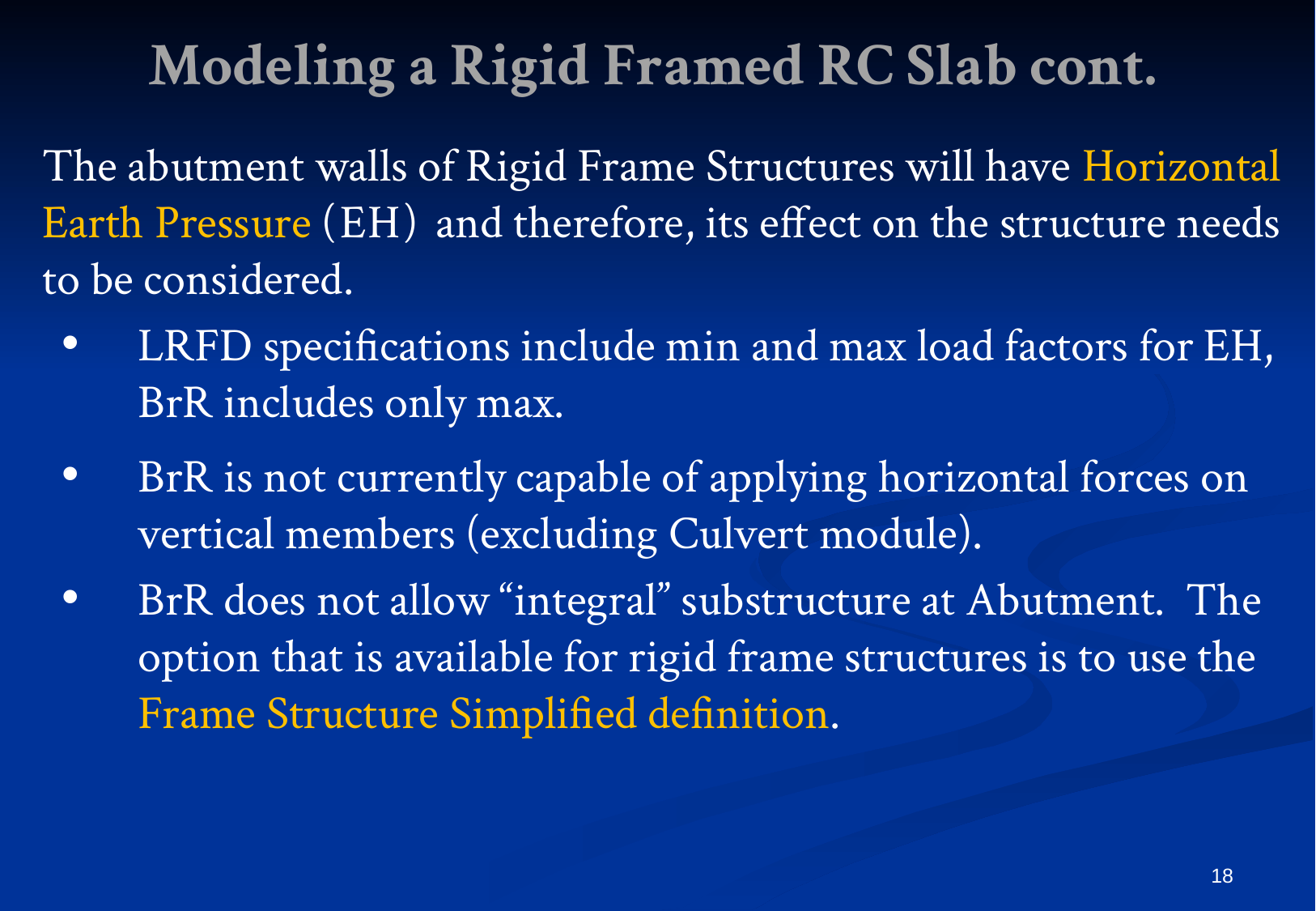

Modeling a Rigid Framed RC Slab cont.
The abutment walls of Rigid Frame Structures will have Horizontal Earth Pressure (EH) and therefore, its effect on the structure needs to be considered.
LRFD specifications include min and max load factors for EH, BrR includes only max.
BrR is not currently capable of applying horizontal forces on vertical members (excluding Culvert module).
BrR does not allow “integral” substructure at Abutment.  The option that is available for rigid frame structures is to use the Frame Structure Simplified definition.
18